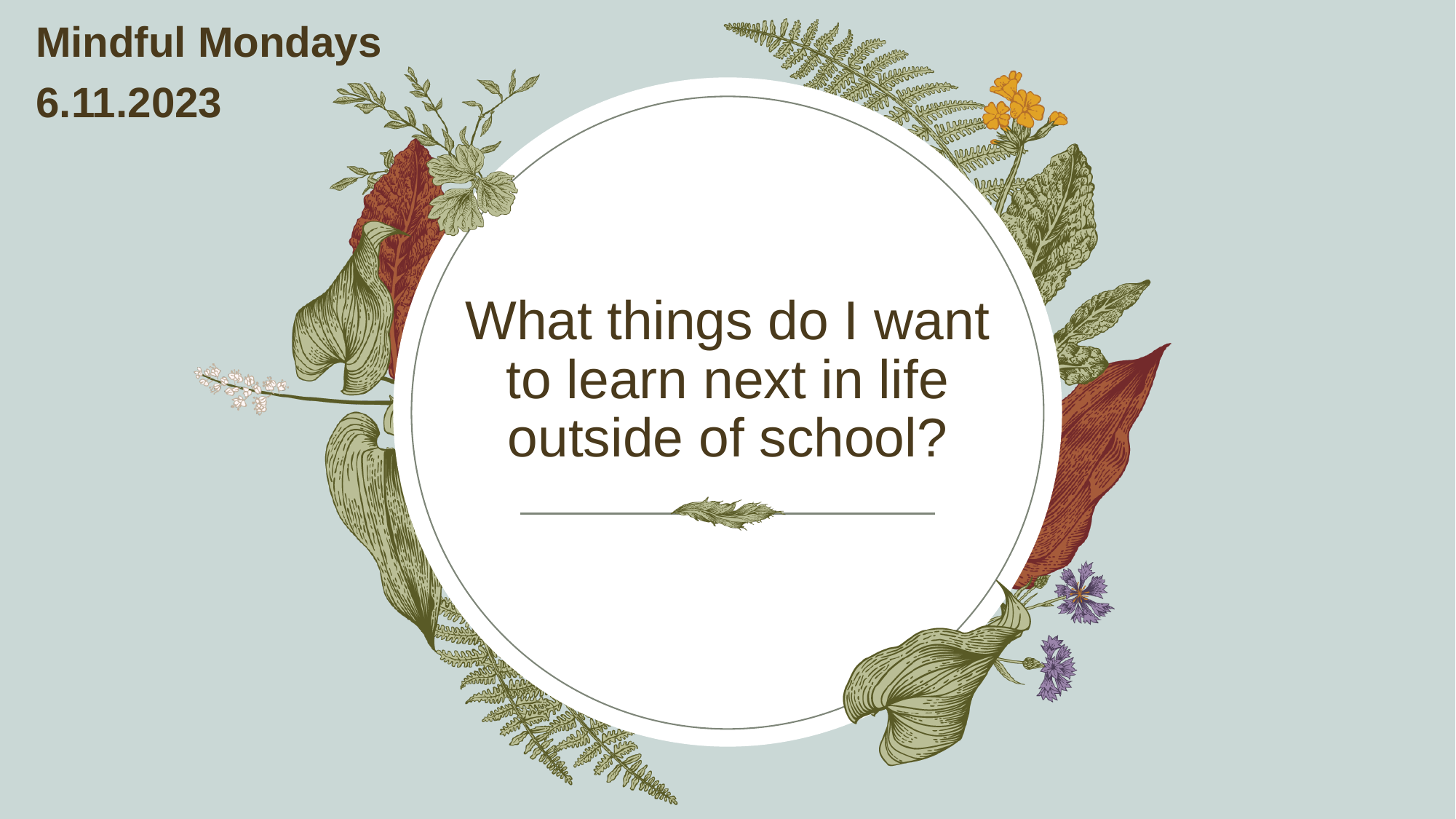

Mindful Mondays
6.11.2023

# What things do I want to learn next in life outside of school?